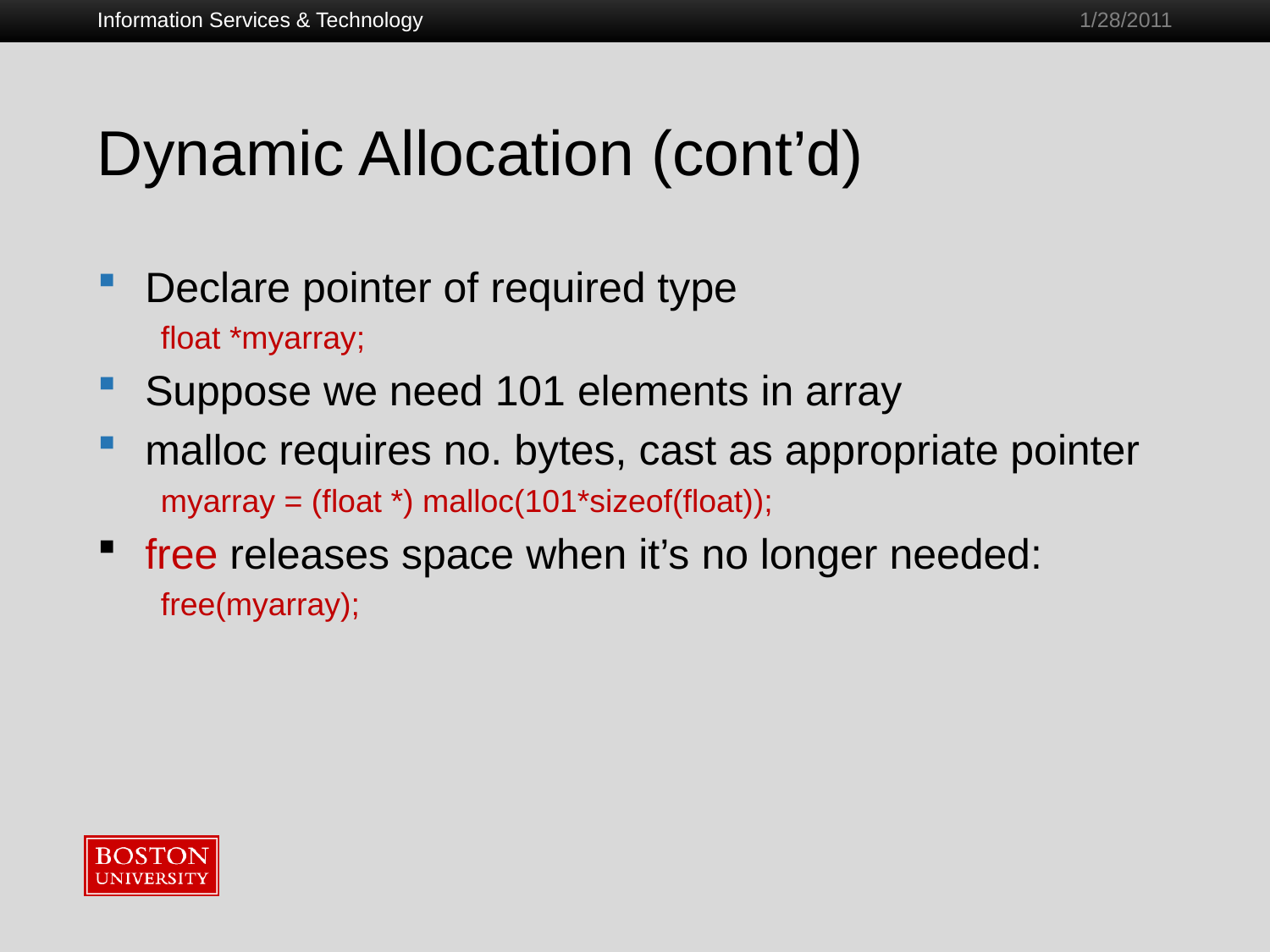

Information Services & Technology
1/28/2011
# Dynamic Allocation (cont’d)
Declare pointer of required type
float *myarray;
Suppose we need 101 elements in array
malloc requires no. bytes, cast as appropriate pointer
myarray = (float *) malloc(101*sizeof(float));
free releases space when it’s no longer needed:
free(myarray);

44